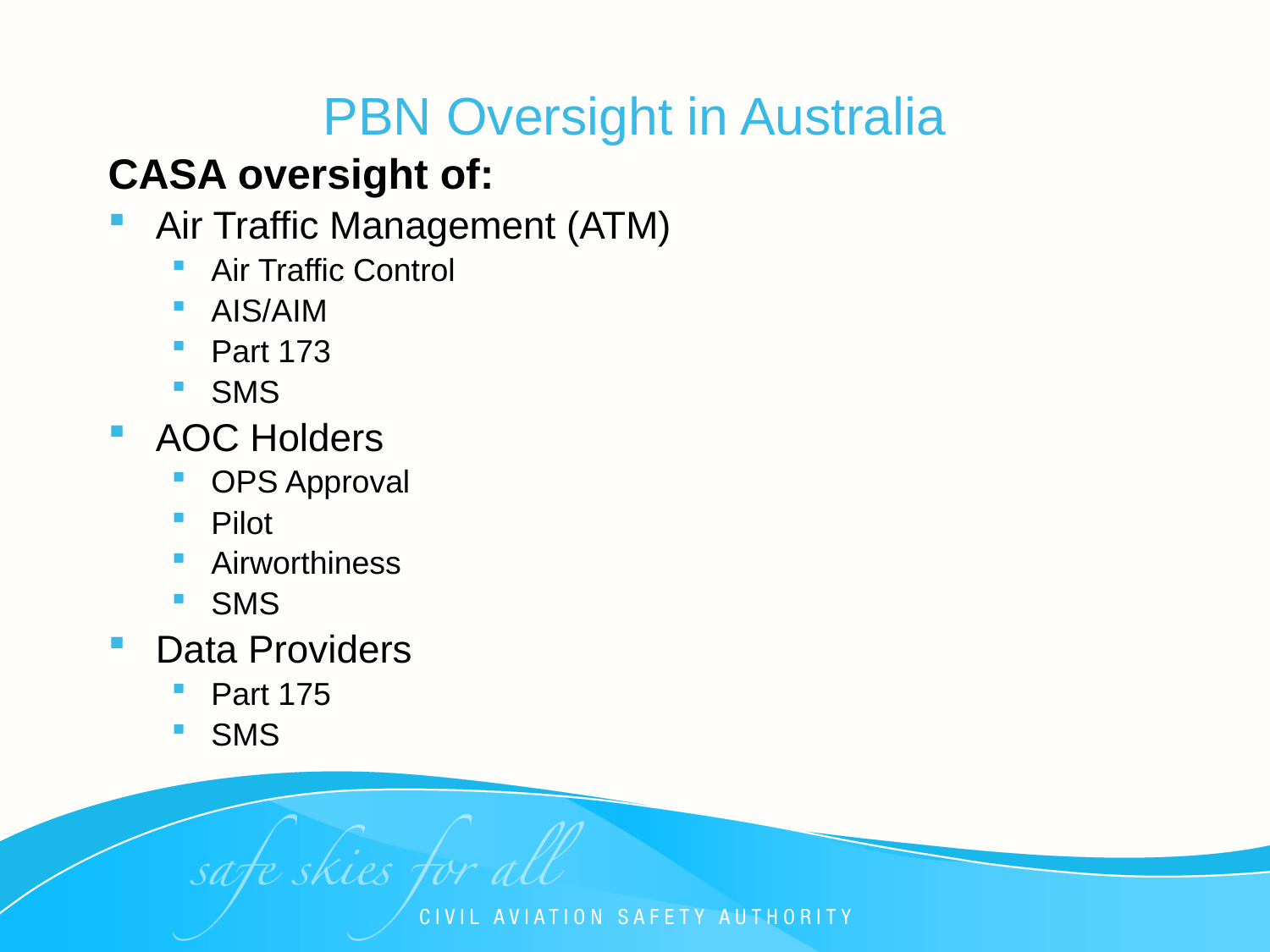

PBN Oversight in Australia
CASA oversight of:
Air Traffic Management (ATM)
Air Traffic Control
AIS/AIM
Part 173
SMS
AOC Holders
OPS Approval
Pilot
Airworthiness
SMS
Data Providers
Part 175
SMS